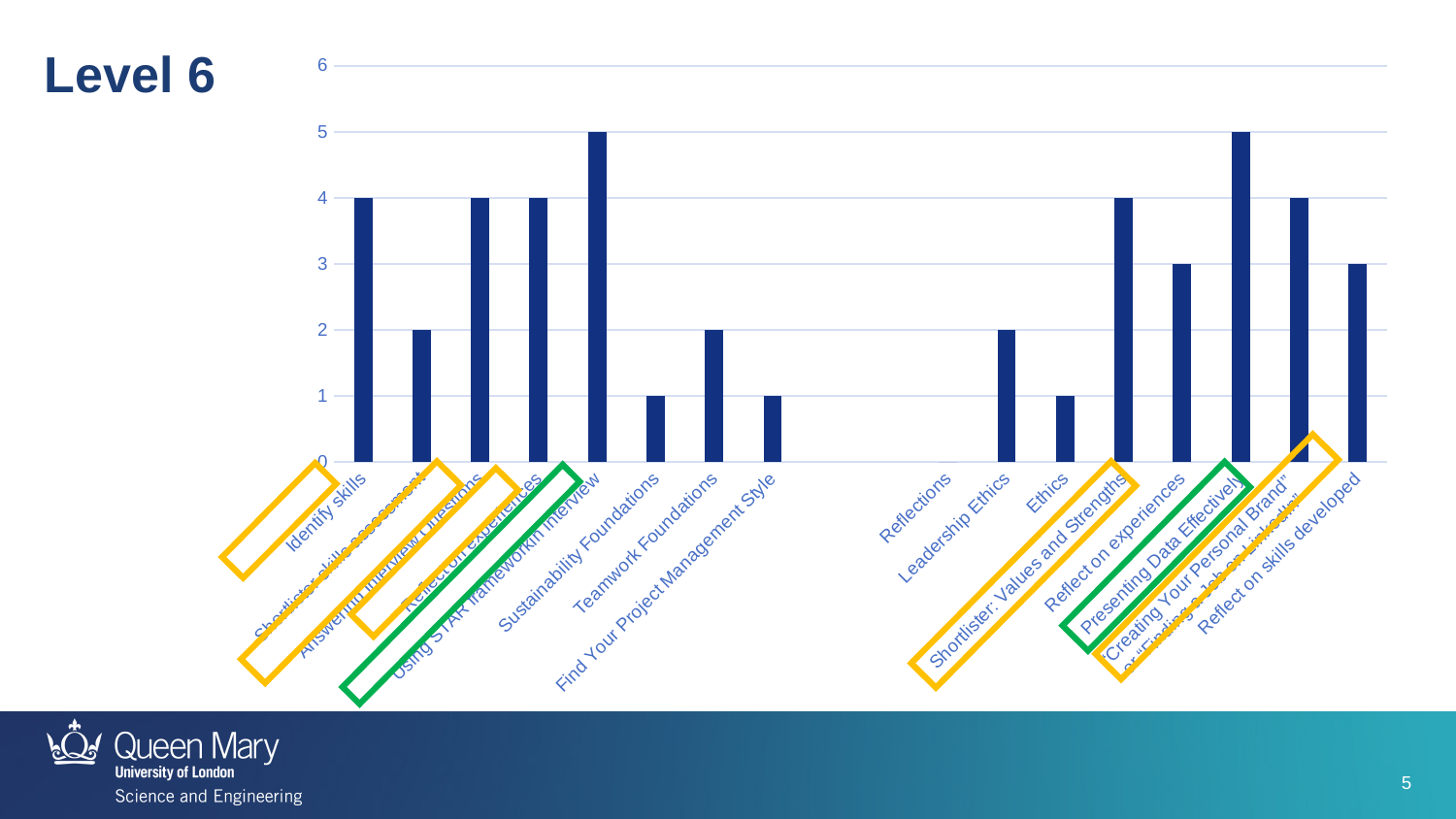

### Chart

| Category |  |
|---|---|
| Identify skills | 4.0 |
| Shortlister skills assessment | 2.0 |
| Answering Interview Questions | 4.0 |
| Reflect on experiences | 4.0 |
| Using STAR frameworkin interview | 5.0 |
| Sustainability Foundations | 1.0 |
| Teamwork Foundations | 2.0 |
| Find Your Project Management Style | 1.0 |
|  | None |
|  | None |
| Reflections | 0.0 |
| Leadership Ethics | 2.0 |
| Ethics | 1.0 |
| Shortlister: Values and Strengths | 4.0 |
| Reflect on experiences | 3.0 |
| Presenting Data Effectively | 5.0 |
| “Creating Your Personal Brand”
or “Finding a Job on LinkedIn” | 4.0 |
| Reflect on skills developed | 3.0 |
Level 6